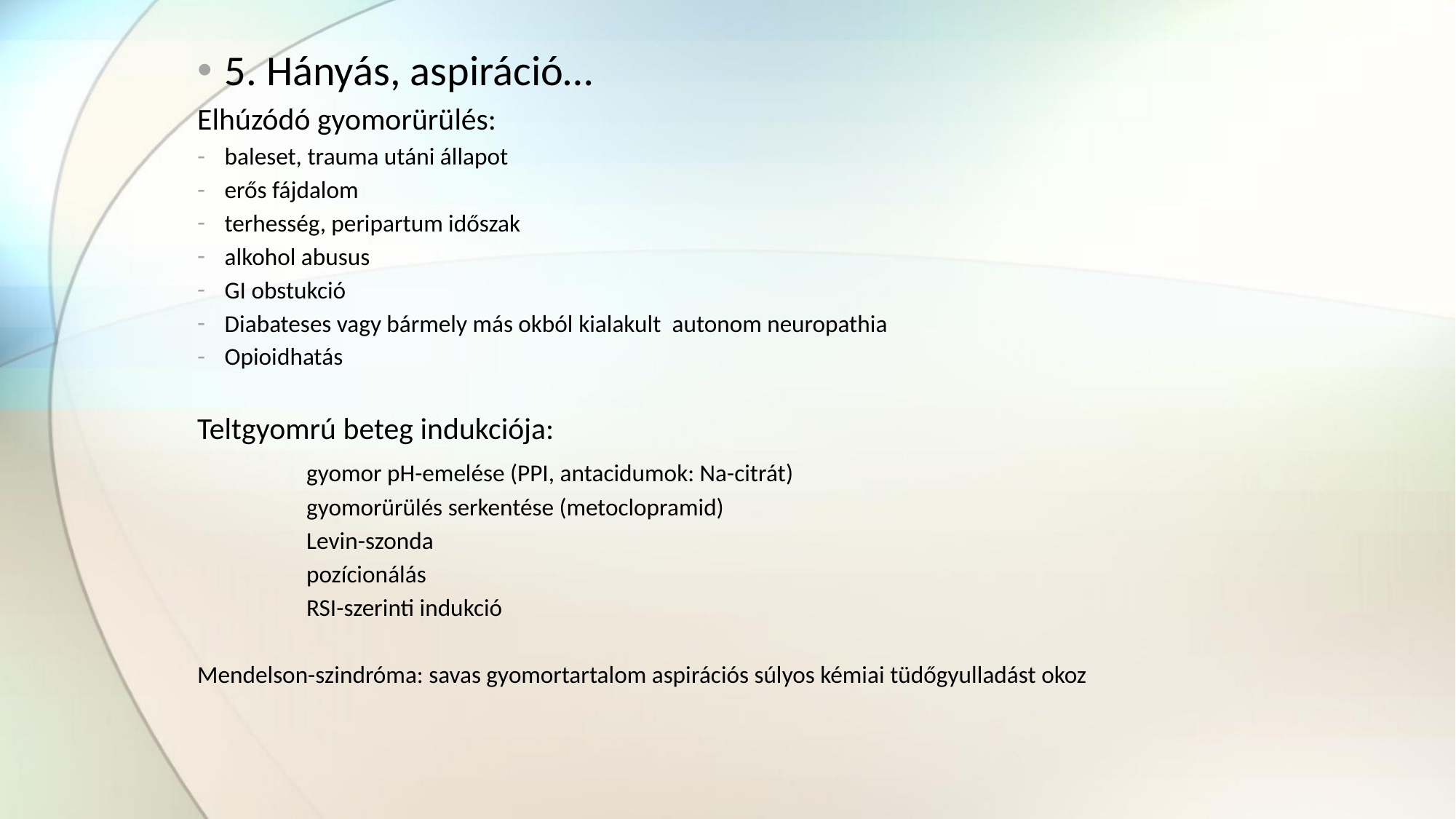

5. Hányás, aspiráció…
Elhúzódó gyomorürülés:
baleset, trauma utáni állapot
erős fájdalom
terhesség, peripartum időszak
alkohol abusus
GI obstukció
Diabateses vagy bármely más okból kialakult  autonom neuropathia
Opioidhatás

Teltgyomrú beteg indukciója:
	gyomor pH-emelése (PPI, antacidumok: Na-citrát)
	gyomorürülés serkentése (metoclopramid)
	Levin-szonda
	pozícionálás
	RSI-szerinti indukció

Mendelson-szindróma: savas gyomortartalom aspirációs súlyos kémiai tüdőgyulladást okoz

#